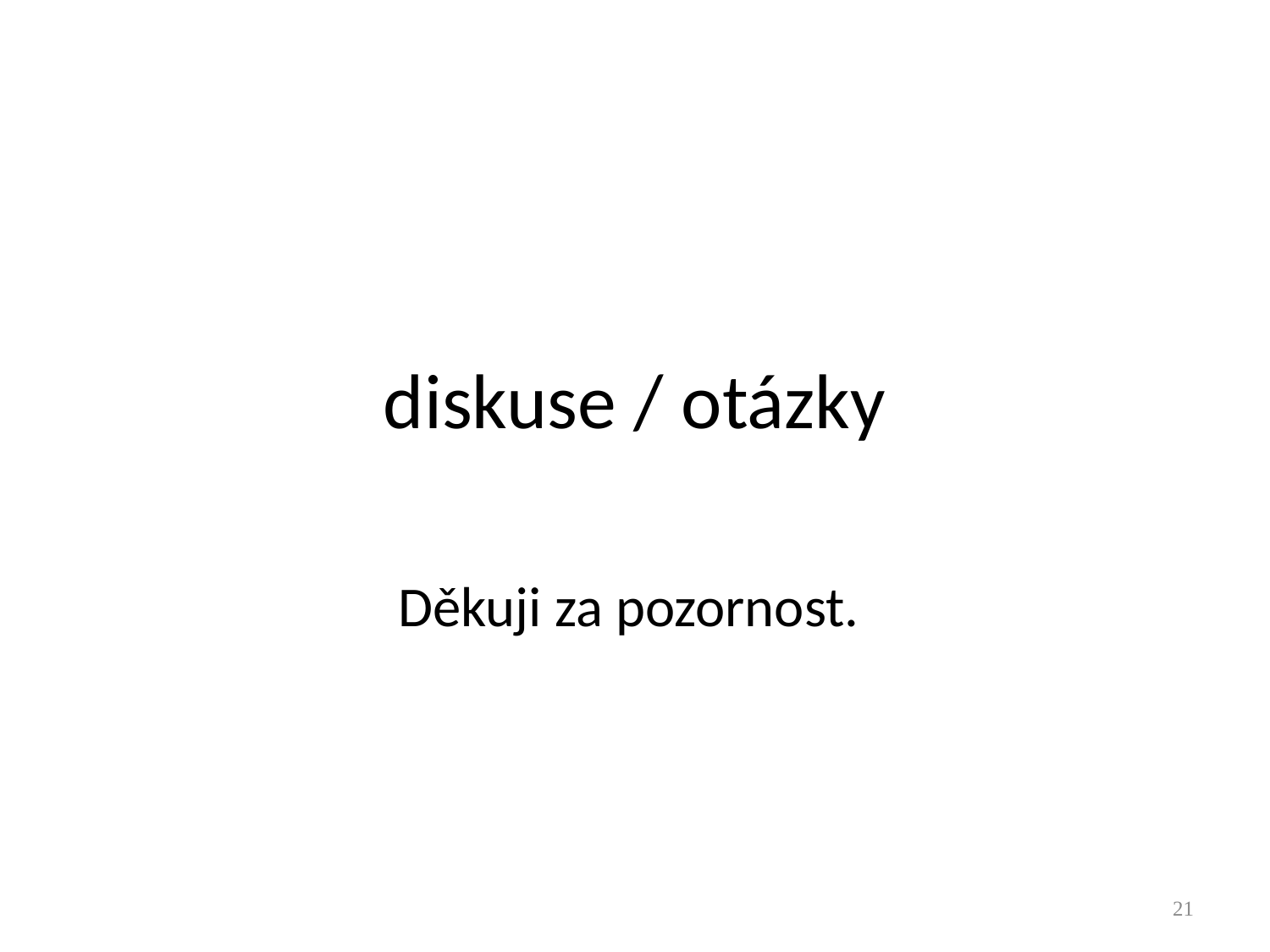

diskuse / otázky
Děkuji za pozornost.

21